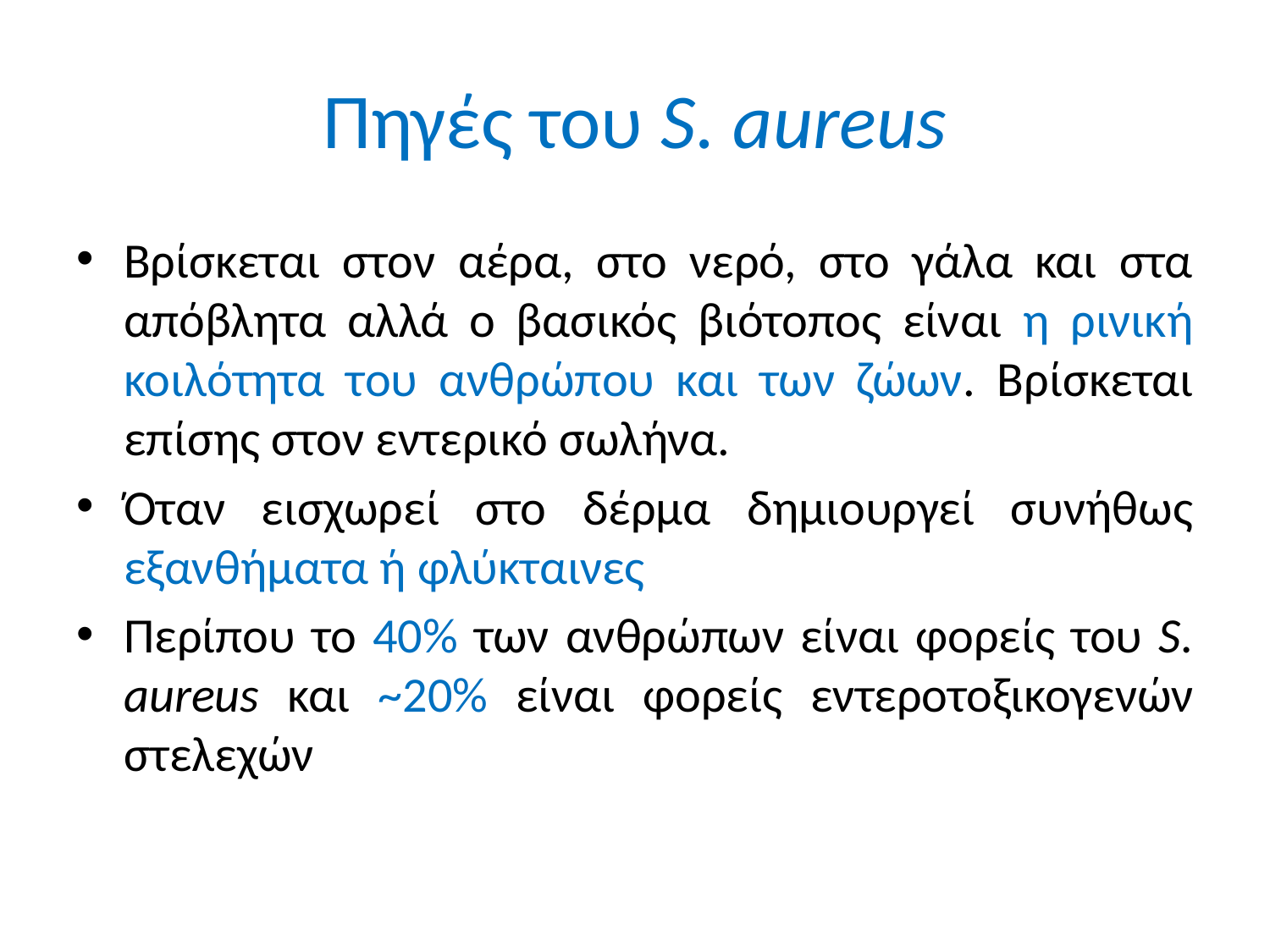

# Πηγές του S. aureus
Βρίσκεται στον αέρα, στο νερό, στο γάλα και στα απόβλητα αλλά ο βασικός βιότοπος είναι η ρινική κοιλότητα του ανθρώπου και των ζώων. Βρίσκεται επίσης στον εντερικό σωλήνα.
Όταν εισχωρεί στο δέρμα δημιουργεί συνήθως εξανθήματα ή φλύκταινες
Περίπου το 40% των ανθρώπων είναι φορείς του S. aureus και ~20% είναι φορείς εντεροτοξικογενών στελεχών